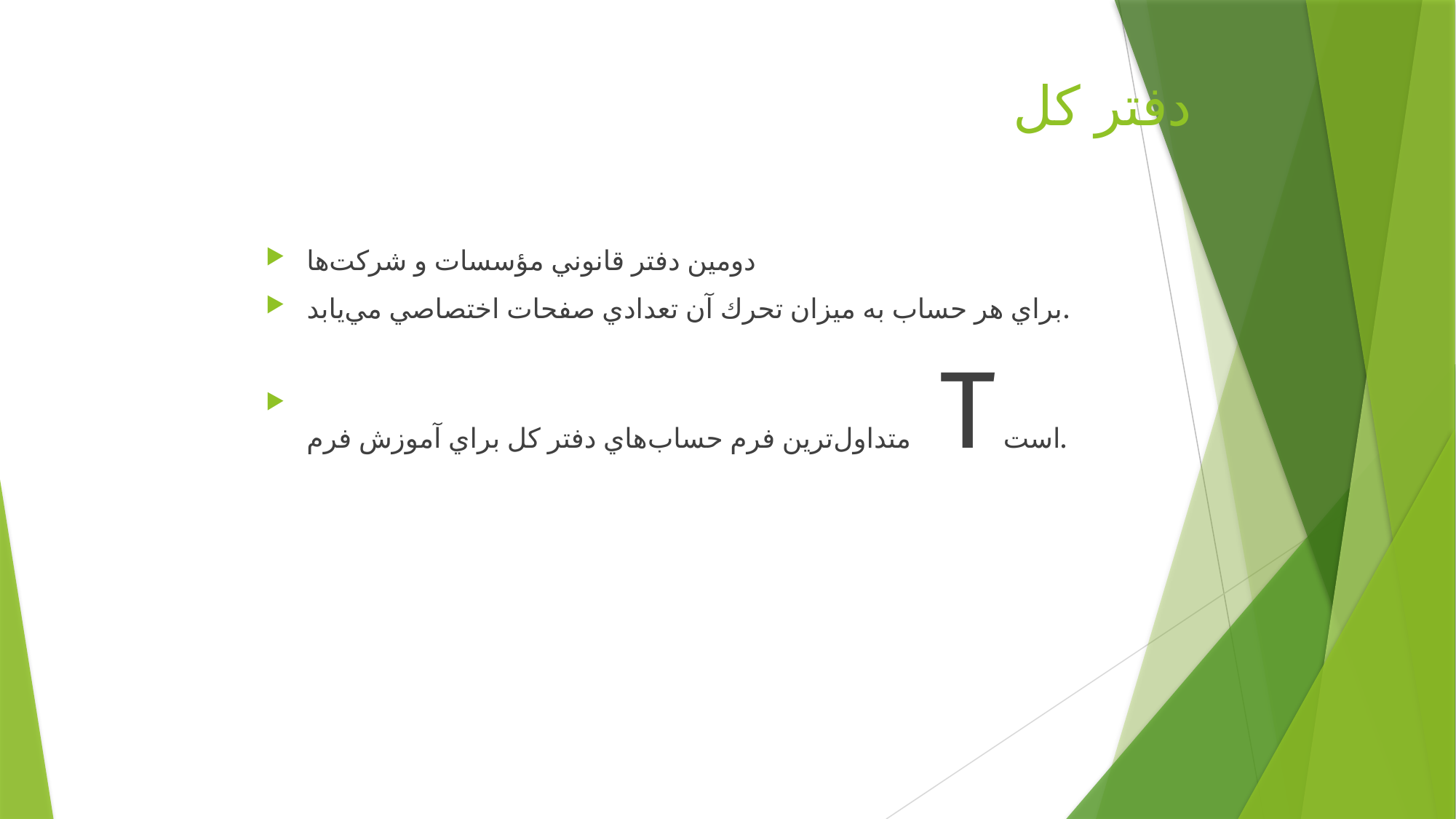

# دفتر كل
دومين دفتر قانوني مؤسسات و شركت‌ها
براي هر حساب به ميزان تحرك آن تعدادي صفحات اختصاصي مي‌يابد.
متداول‌ترين فرم حساب‌هاي دفتر كل براي آموزش فرم T است.